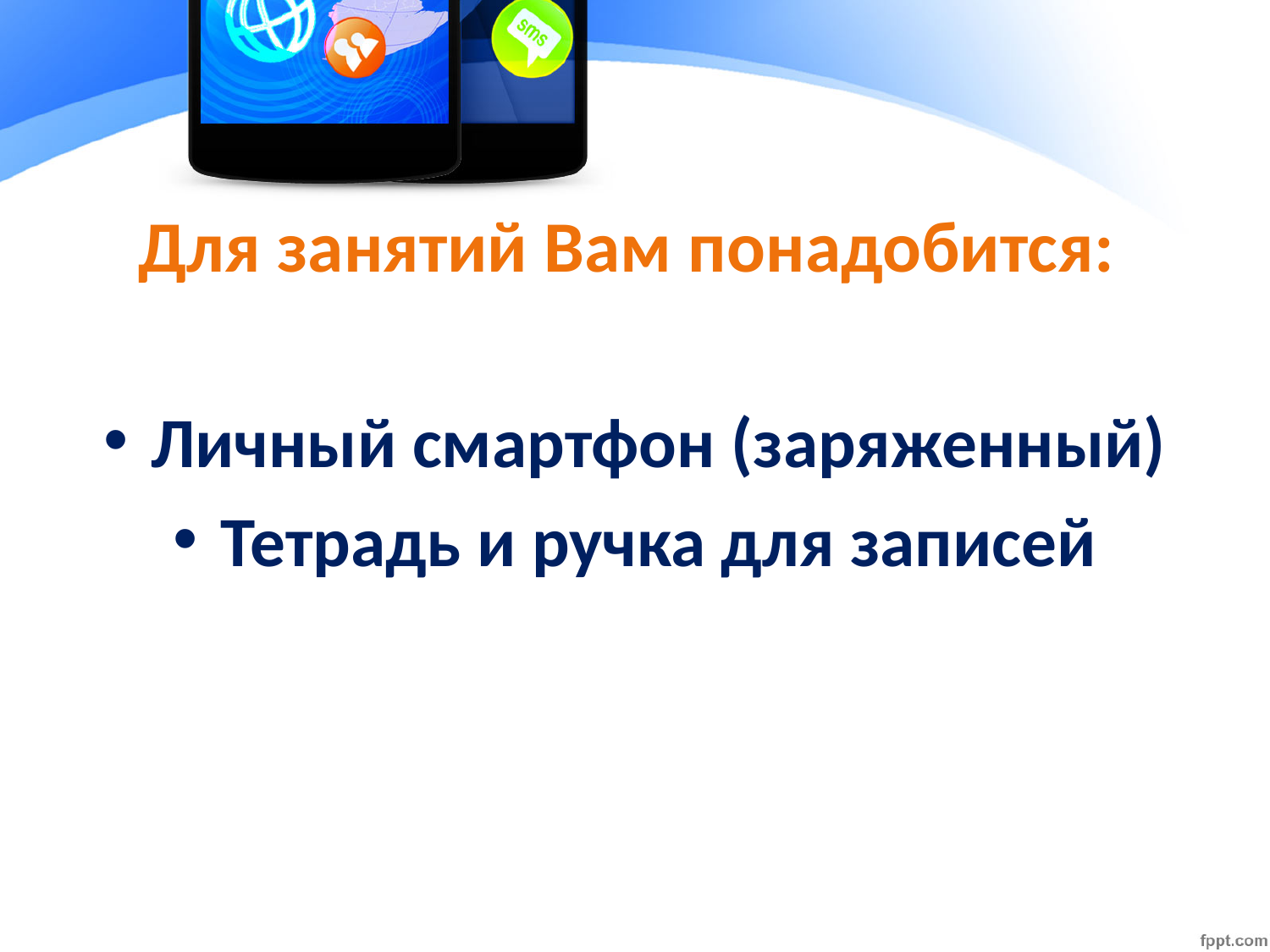

# Для занятий Вам понадобится:

Личный смартфон (заряженный)
Тетрадь и ручка для записей